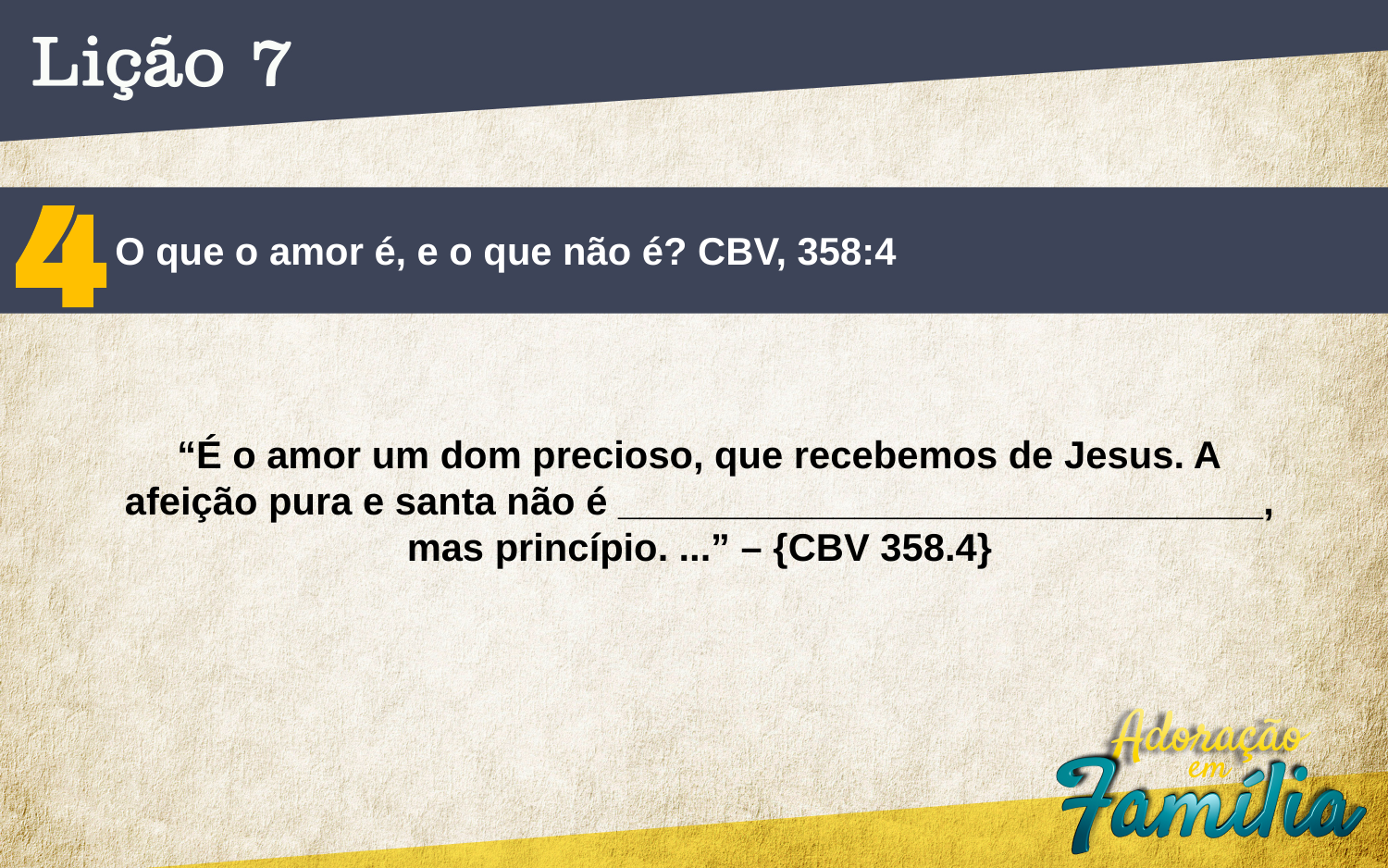

4

O que o amor é, e o que não é? CBV, 358:4
“É o amor um dom precioso, que recebemos de Jesus. A
afeição pura e santa não é ______________________________,
mas princípio. ...” – {CBV 358.4}